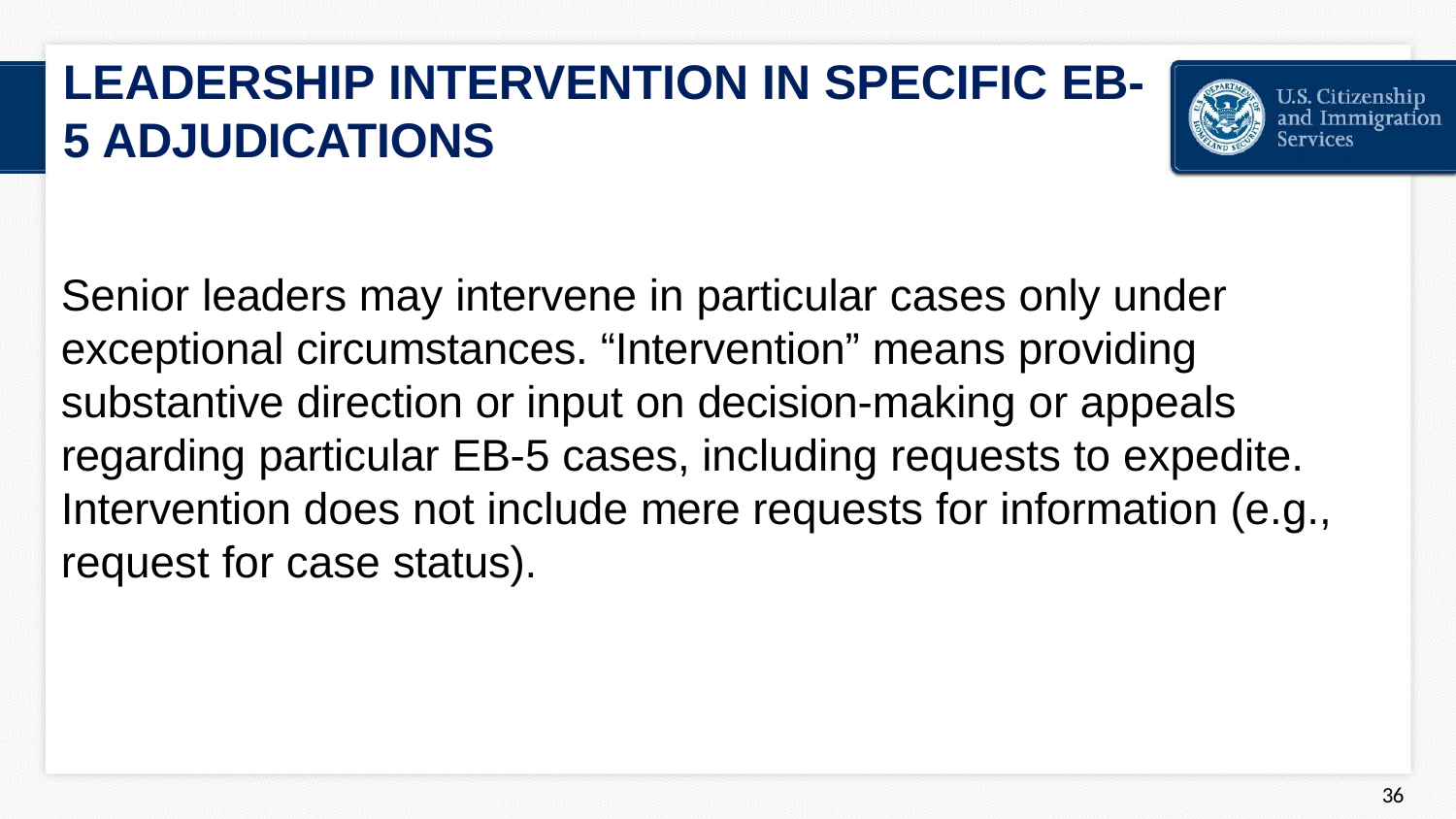

# LEADERSHIP INTERVENTION IN SPECIFIC EB-5 ADJUDICATIONS
Senior leaders may intervene in particular cases only under exceptional circumstances. “Intervention” means providing substantive direction or input on decision-making or appeals regarding particular EB-5 cases, including requests to expedite. Intervention does not include mere requests for information (e.g., request for case status).
36